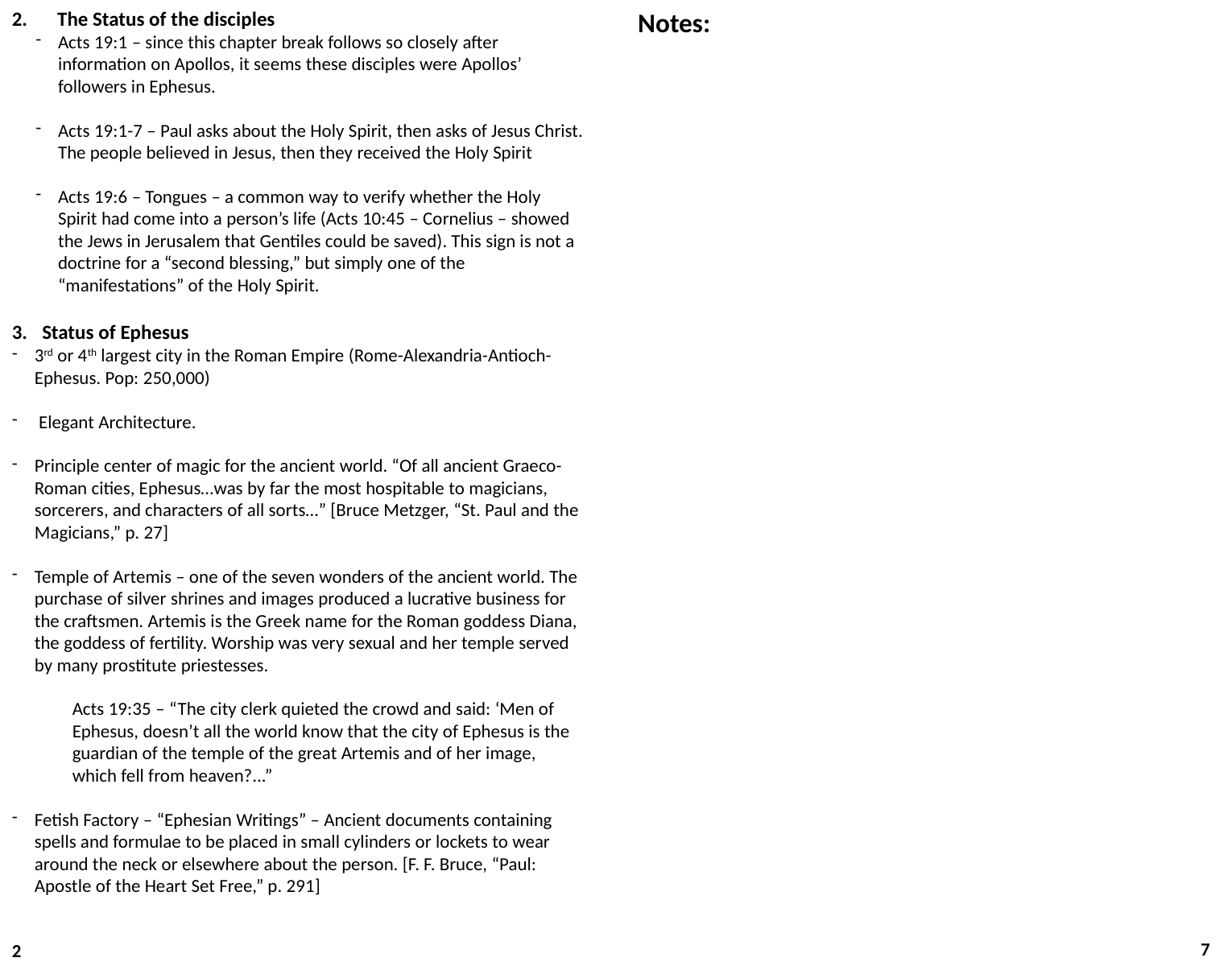

The Status of the disciples
Acts 19:1 – since this chapter break follows so closely after information on Apollos, it seems these disciples were Apollos’ followers in Ephesus.

Acts 19:1-7 – Paul asks about the Holy Spirit, then asks of Jesus Christ. The people believed in Jesus, then they received the Holy Spirit

Acts 19:6 – Tongues – a common way to verify whether the Holy Spirit had come into a person’s life (Acts 10:45 – Cornelius – showed the Jews in Jerusalem that Gentiles could be saved). This sign is not a doctrine for a “second blessing,” but simply one of the “manifestations” of the Holy Spirit.

Status of Ephesus
3rd or 4th largest city in the Roman Empire (Rome-Alexandria-Antioch-Ephesus. Pop: 250,000)

 Elegant Architecture.

Principle center of magic for the ancient world. “Of all ancient Graeco-Roman cities, Ephesus…was by far the most hospitable to magicians, sorcerers, and characters of all sorts…” [Bruce Metzger, “St. Paul and the Magicians,” p. 27]

Temple of Artemis – one of the seven wonders of the ancient world. The purchase of silver shrines and images produced a lucrative business for the craftsmen. Artemis is the Greek name for the Roman goddess Diana, the goddess of fertility. Worship was very sexual and her temple served by many prostitute priestesses.

Acts 19:35 – “The city clerk quieted the crowd and said: ‘Men of Ephesus, doesn’t all the world know that the city of Ephesus is the guardian of the temple of the great Artemis and of her image, which fell from heaven?...”

Fetish Factory – “Ephesian Writings” – Ancient documents containing spells and formulae to be placed in small cylinders or lockets to wear around the neck or elsewhere about the person. [F. F. Bruce, “Paul: Apostle of the Heart Set Free,” p. 291]

Notes:
7
2